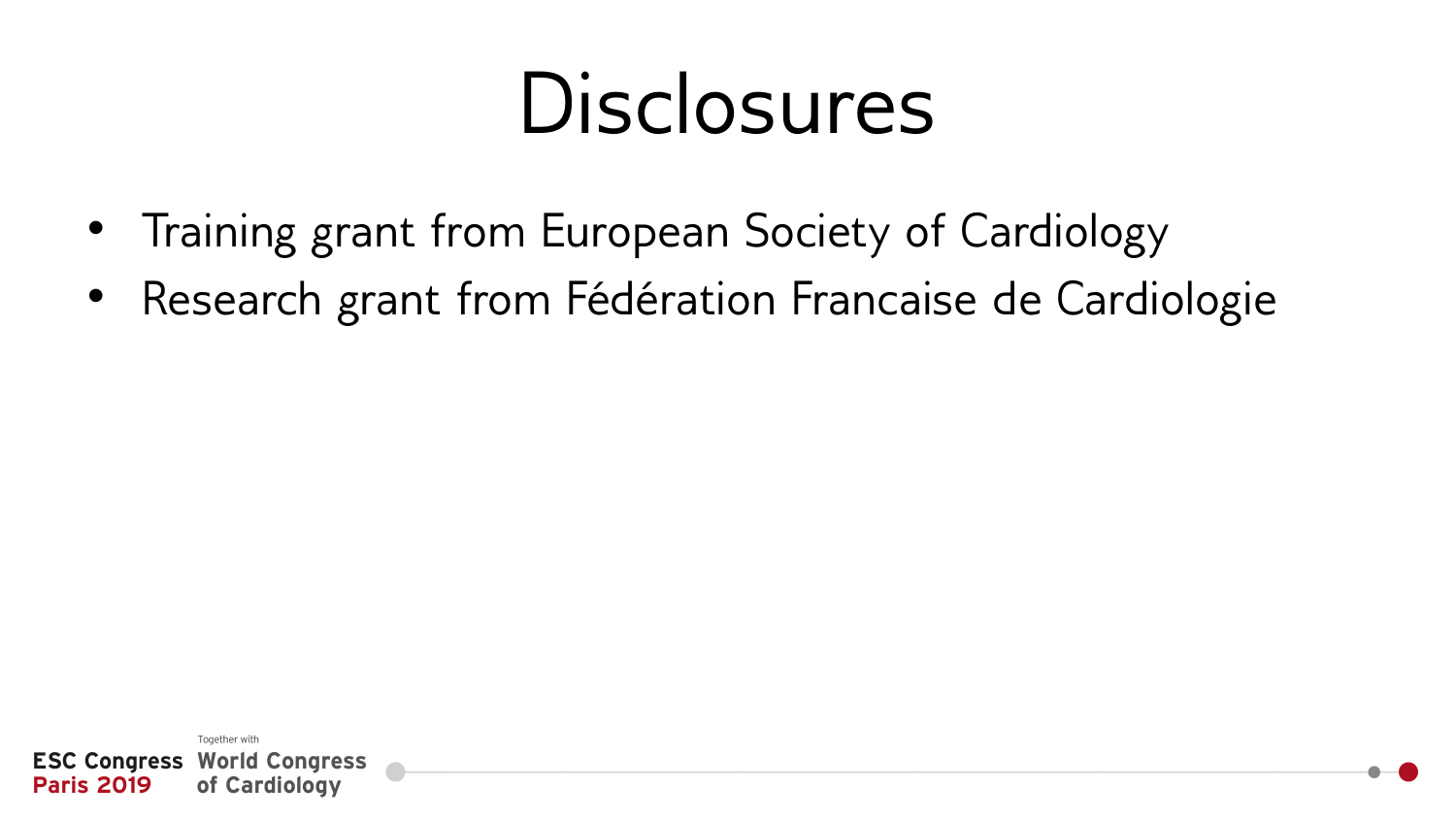

# Disclosures
Training grant from European Society of Cardiology
Research grant from Fédération Francaise de Cardiologie